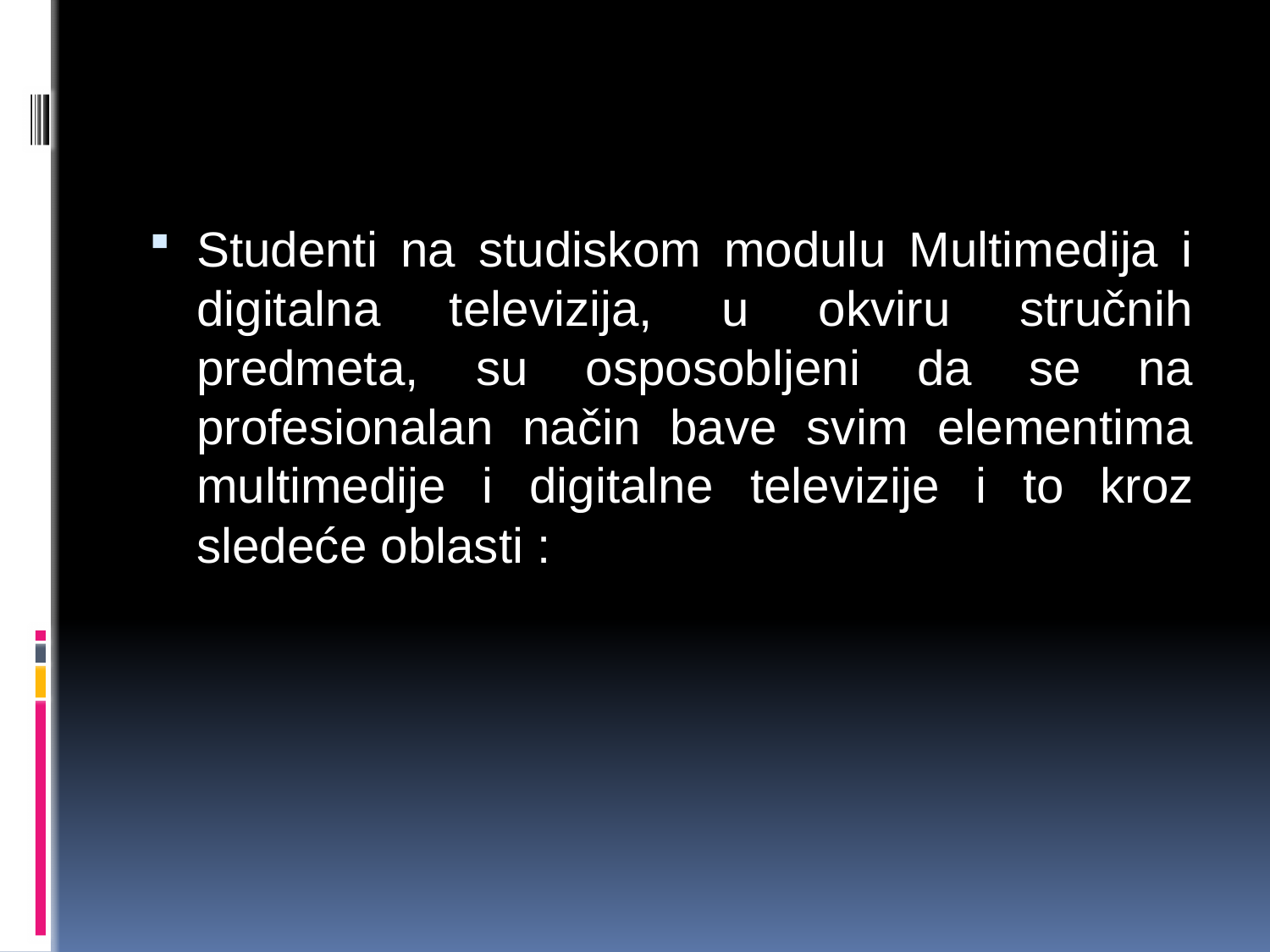

Studenti na studiskom modulu Multimedija i digitalna televizija, u okviru stručnih predmeta, su osposobljeni da se na profesionalan način bave svim elementima multimedije i digitalne televizije i to kroz sledeće oblasti :